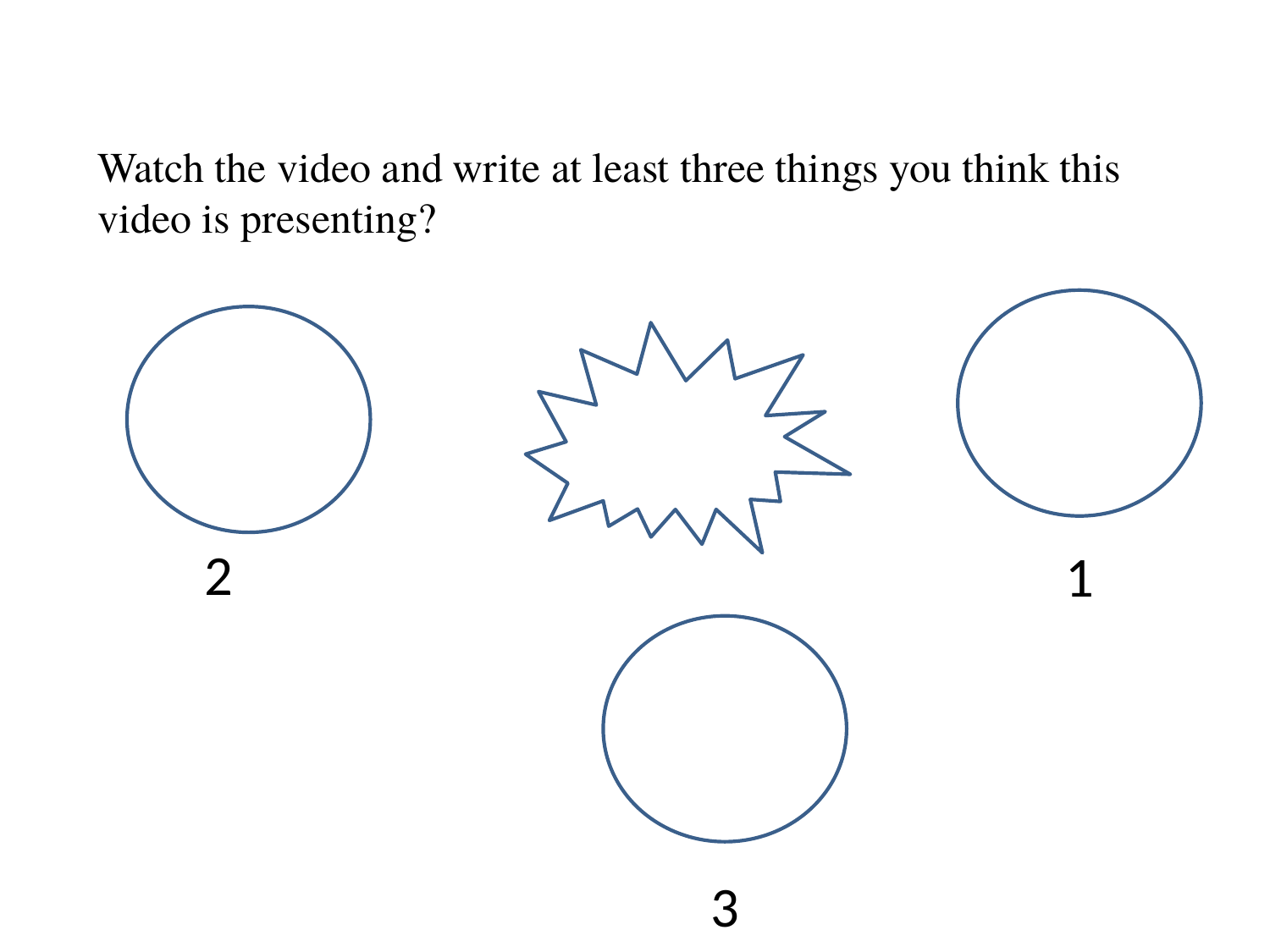

Watch the video and write at least three things you think this video is presenting?

2
1

3